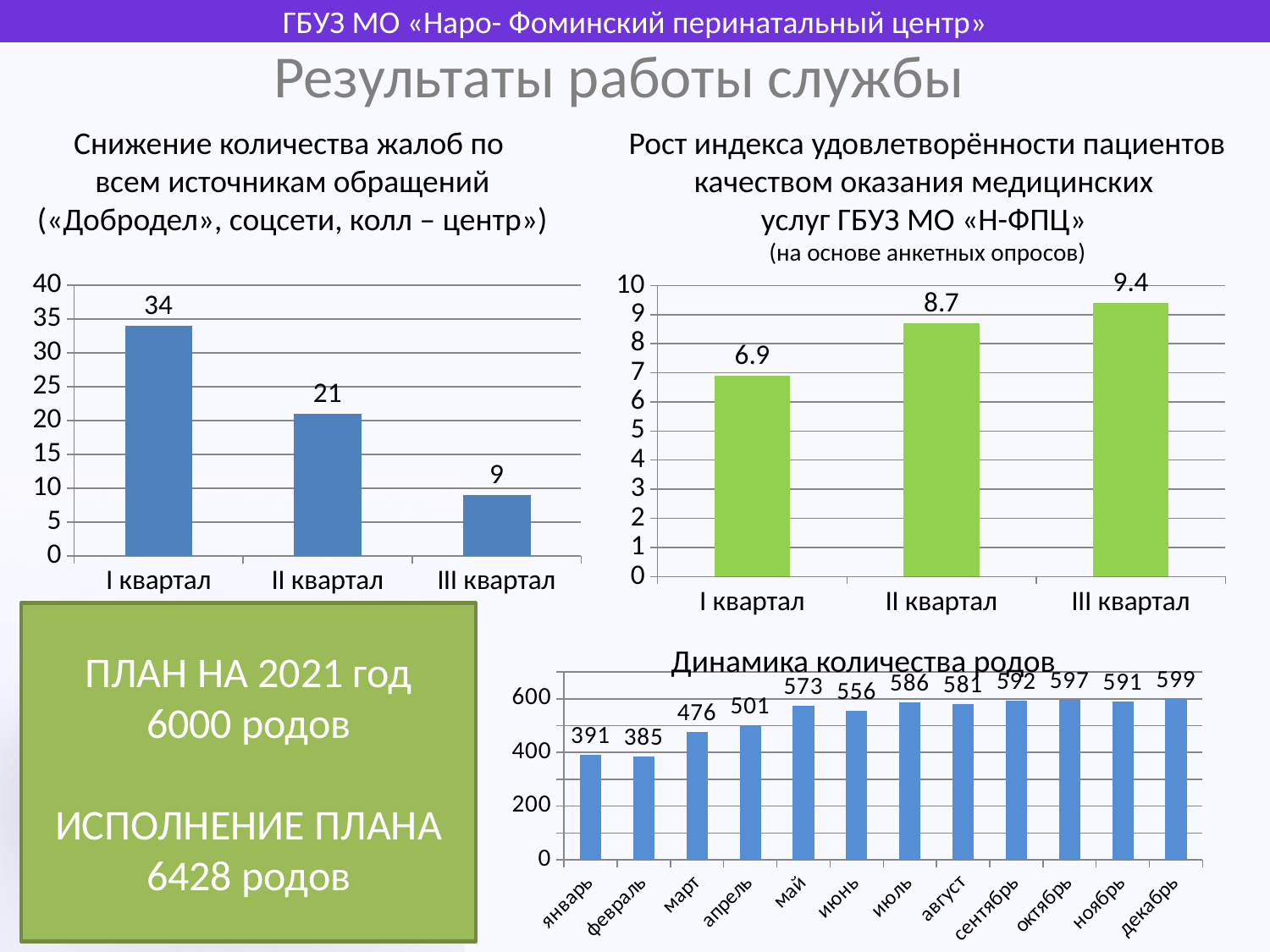

ГБУЗ МО «Наро- Фоминский перинатальный центр»
# Результаты работы службы
Снижение количества жалоб по
всем источникам обращений
(«Добродел», соцсети, колл – центр»)
Рост индекса удовлетворённости пациентов
качеством оказания медицинских
услуг ГБУЗ МО «Н-ФПЦ»
(на основе анкетных опросов)

### Chart

| Category | Ряд 1 |
|---|---|
| I квартал | 34.0 |
| II квартал | 21.0 |
| III квартал | 9.0 |

### Chart

| Category | Столбец1 |
|---|---|
| I квартал | 6.9 |
| II квартал | 8.7 |
| III квартал | 9.4 |
ПЛАН НА 2021 год
6000 родов

ИСПОЛНЕНИЕ ПЛАНА
6428 родов
Динамика количества родов

### Chart

| Category | Ряд 1 |
|---|---|
| январь | 391.0 |
| февраль | 385.0 |
| март | 476.0 |
| апрель | 501.0 |
| май | 573.0 |
| июнь | 556.0 |
| июль | 586.0 |
| август | 581.0 |
| сентябрь | 592.0 |
| октябрь | 597.0 |
| ноябрь | 591.0 |
| декабрь | 599.0 |